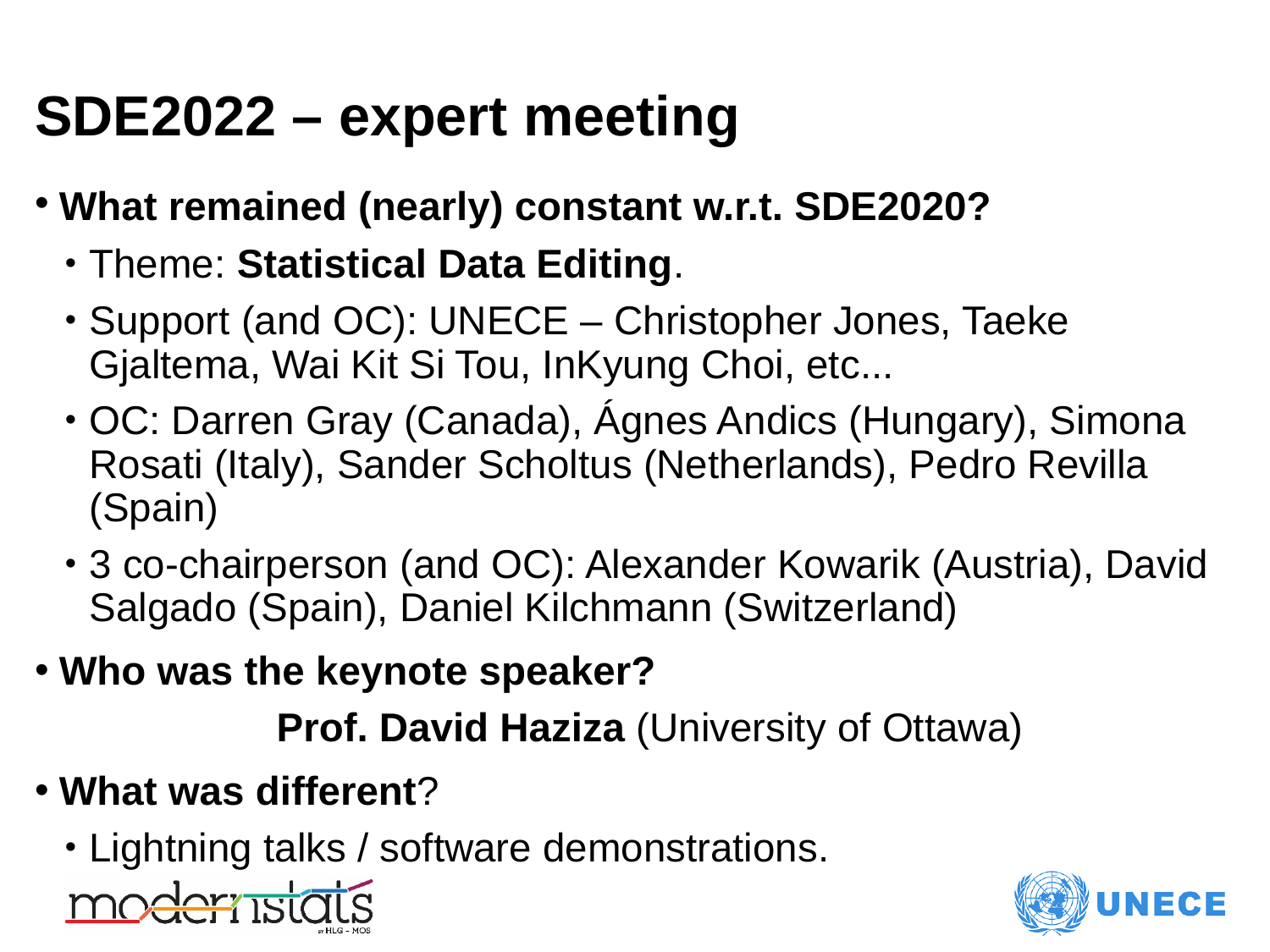

# SDE2022 – expert meeting
What remained (nearly) constant w.r.t. SDE2020?
Theme: Statistical Data Editing.
Support (and OC): UNECE – Christopher Jones, Taeke Gjaltema, Wai Kit Si Tou, InKyung Choi, etc...
OC: Darren Gray (Canada), Ágnes Andics (Hungary), Simona Rosati (Italy), Sander Scholtus (Netherlands), Pedro Revilla (Spain)
3 co-chairperson (and OC): Alexander Kowarik (Austria), David Salgado (Spain), Daniel Kilchmann (Switzerland)
Who was the keynote speaker?
Prof. David Haziza (University of Ottawa)
What was different?
Lightning talks / software demonstrations.